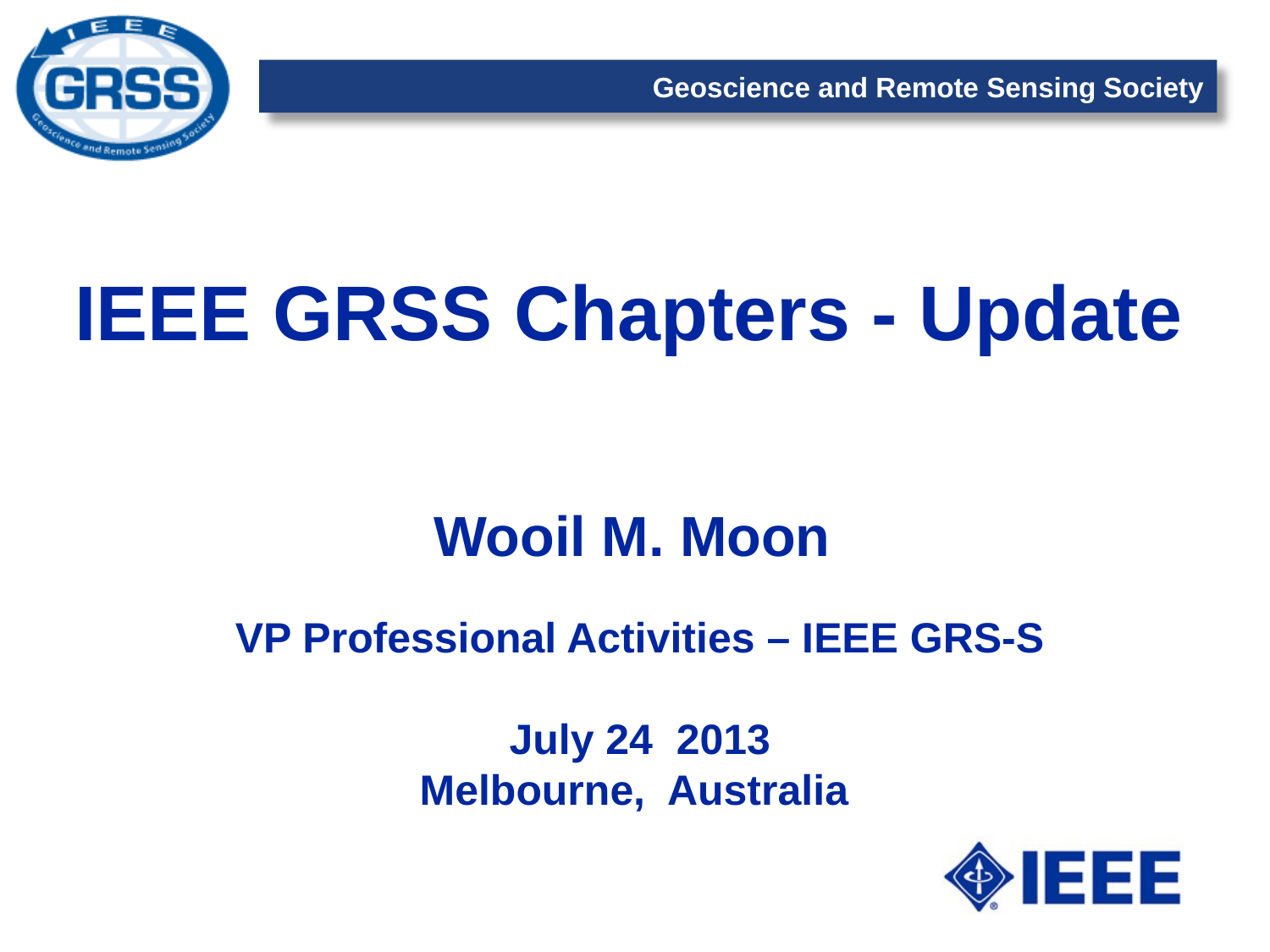

IEEE GRSS Chapters - Update
Wooil M. Moon
VP Professional Activities – IEEE GRS-S
July 24  2013
Melbourne,  Australia